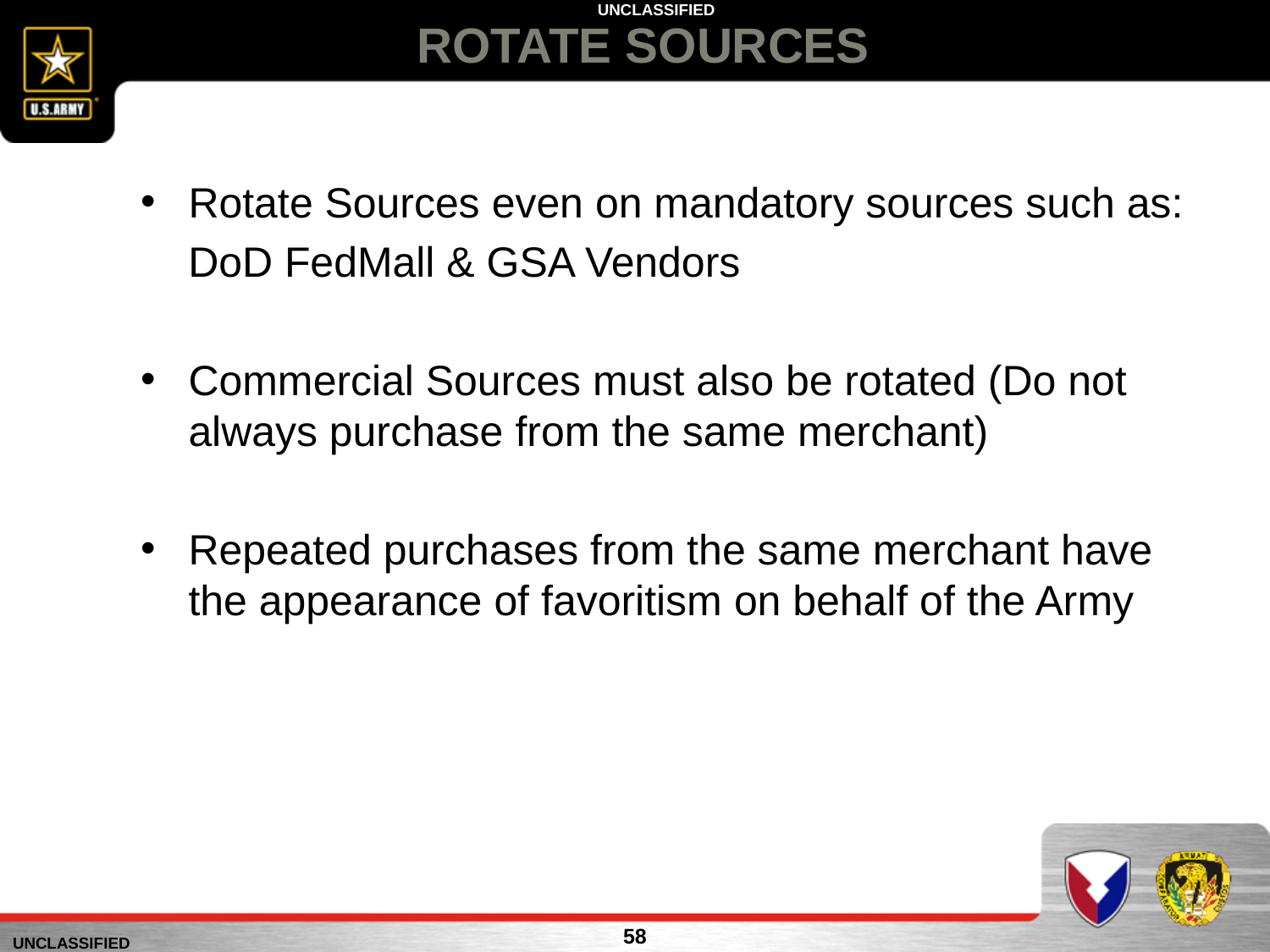

# ROTATE SOURCES
Rotate Sources even on mandatory sources such as:
    DoD FedMall & GSA Vendors

Commercial Sources must also be rotated (Do not always purchase from the same merchant)

Repeated purchases from the same merchant have the appearance of favoritism on behalf of the Army

58